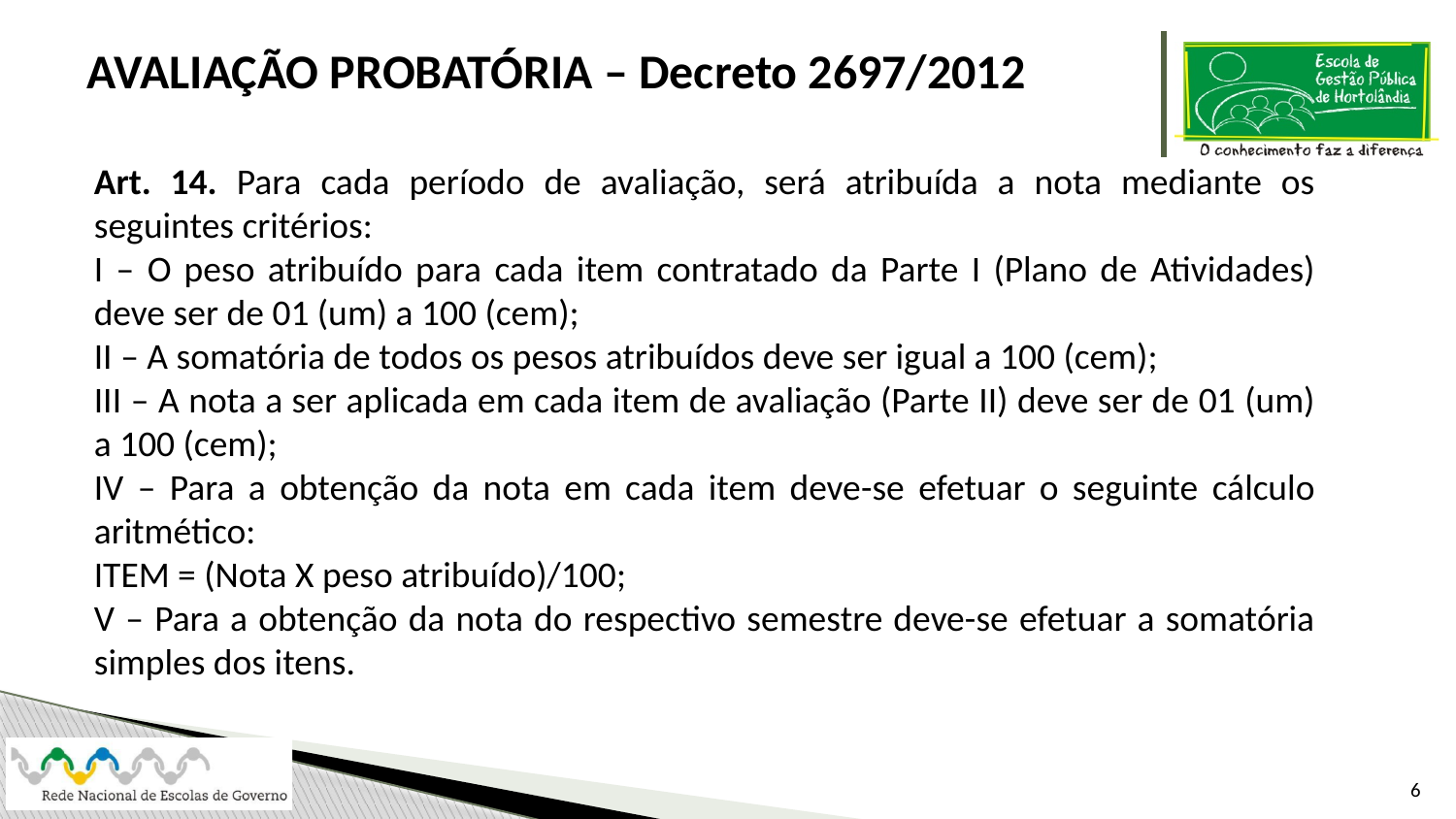

AVALIAÇÃO PROBATÓRIA – Decreto 2697/2012
Art. 14. Para cada período de avaliação, será atribuída a nota mediante os seguintes critérios:
I – O peso atribuído para cada item contratado da Parte I (Plano de Atividades) deve ser de 01 (um) a 100 (cem);
II – A somatória de todos os pesos atribuídos deve ser igual a 100 (cem);
III – A nota a ser aplicada em cada item de avaliação (Parte II) deve ser de 01 (um) a 100 (cem);
IV – Para a obtenção da nota em cada item deve-se efetuar o seguinte cálculo aritmético:
ITEM = (Nota X peso atribuído)/100;
V – Para a obtenção da nota do respectivo semestre deve-se efetuar a somatória simples dos itens.
6